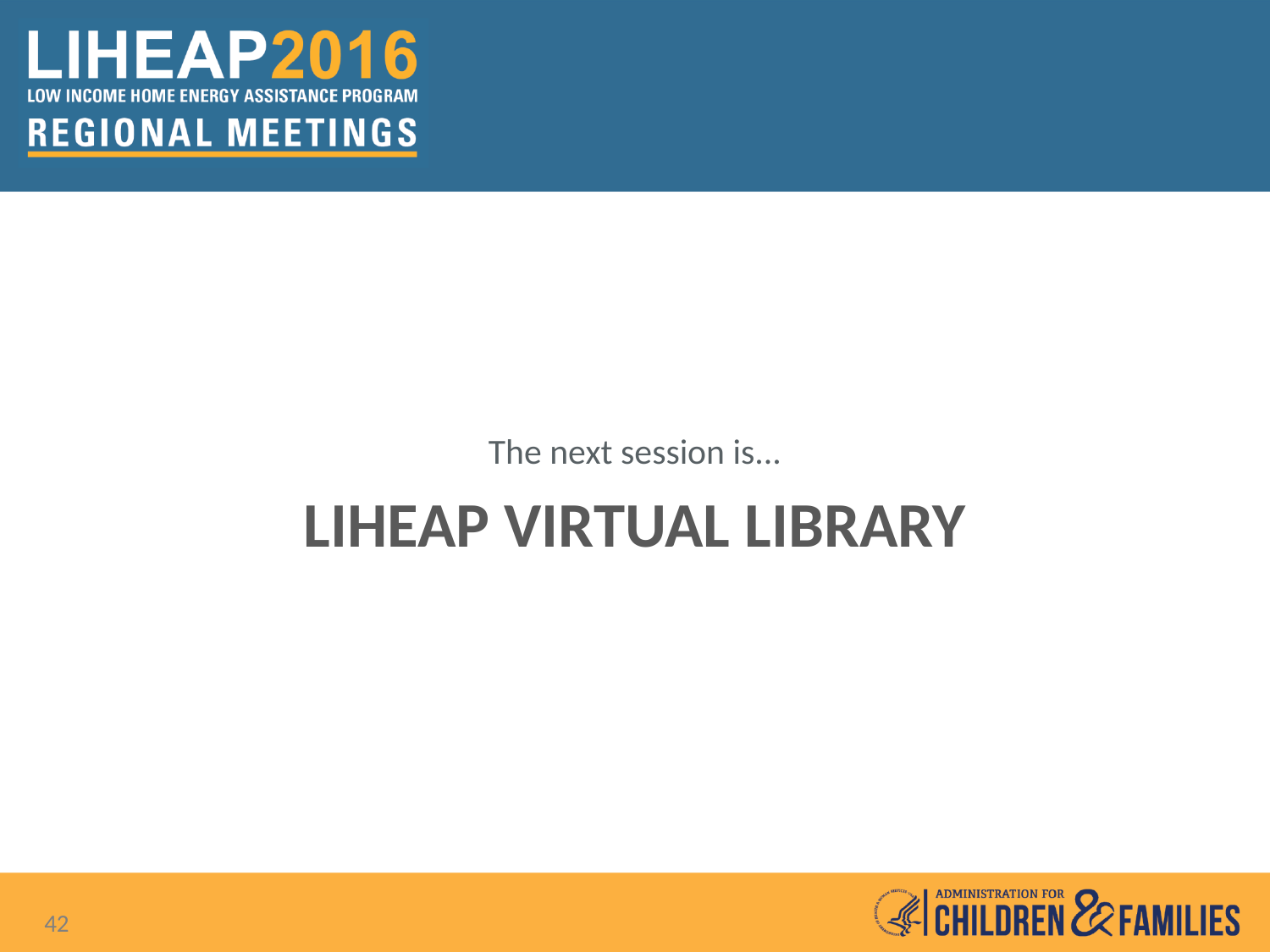

The next session is...
# LIHEAP Virtual Library
42